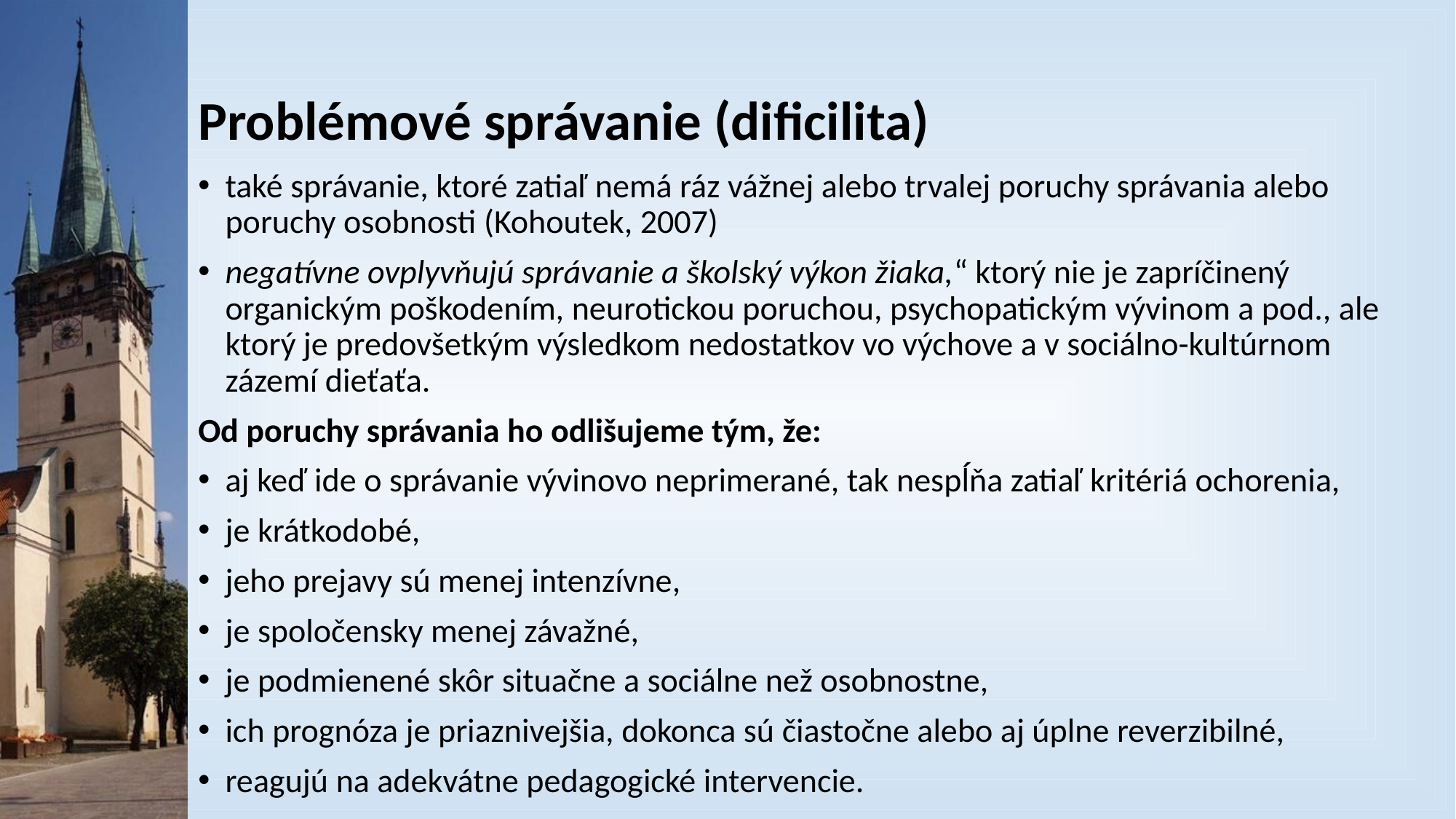

# Problémové správanie (dificilita)
také správanie, ktoré zatiaľ nemá ráz vážnej alebo trvalej poruchy správania alebo poruchy osobnosti (Kohoutek, 2007)
negatívne ovplyvňujú správanie a školský výkon žiaka,“ ktorý nie je zapríčinený organickým poškodením, neurotickou poruchou, psychopatickým vývinom a pod., ale ktorý je predovšetkým výsledkom nedostatkov vo výchove a v sociálno-kultúrnom zázemí dieťaťa.
Od poruchy správania ho odlišujeme tým, že:
aj keď ide o správanie vývinovo neprimerané, tak nespĺňa zatiaľ kritériá ochorenia,
je krátkodobé,
jeho prejavy sú menej intenzívne,
je spoločensky menej závažné,
je podmienené skôr situačne a sociálne než osobnostne,
ich prognóza je priaznivejšia, dokonca sú čiastočne alebo aj úplne reverzibilné,
reagujú na adekvátne pedagogické intervencie.